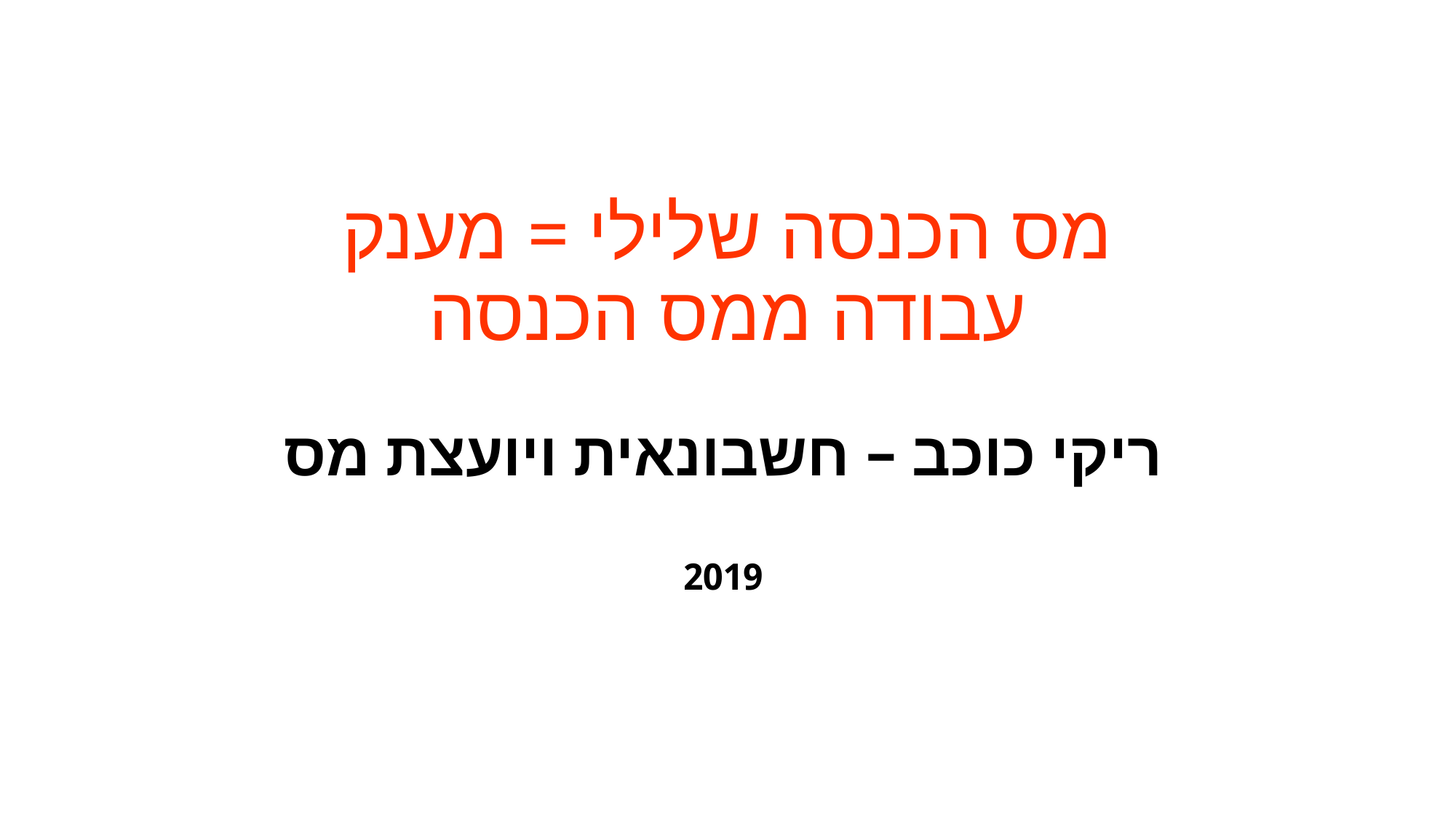

# מס הכנסה שלילי = מענק עבודה ממס הכנסה
ריקי כוכב – חשבונאית ויועצת מס

2019